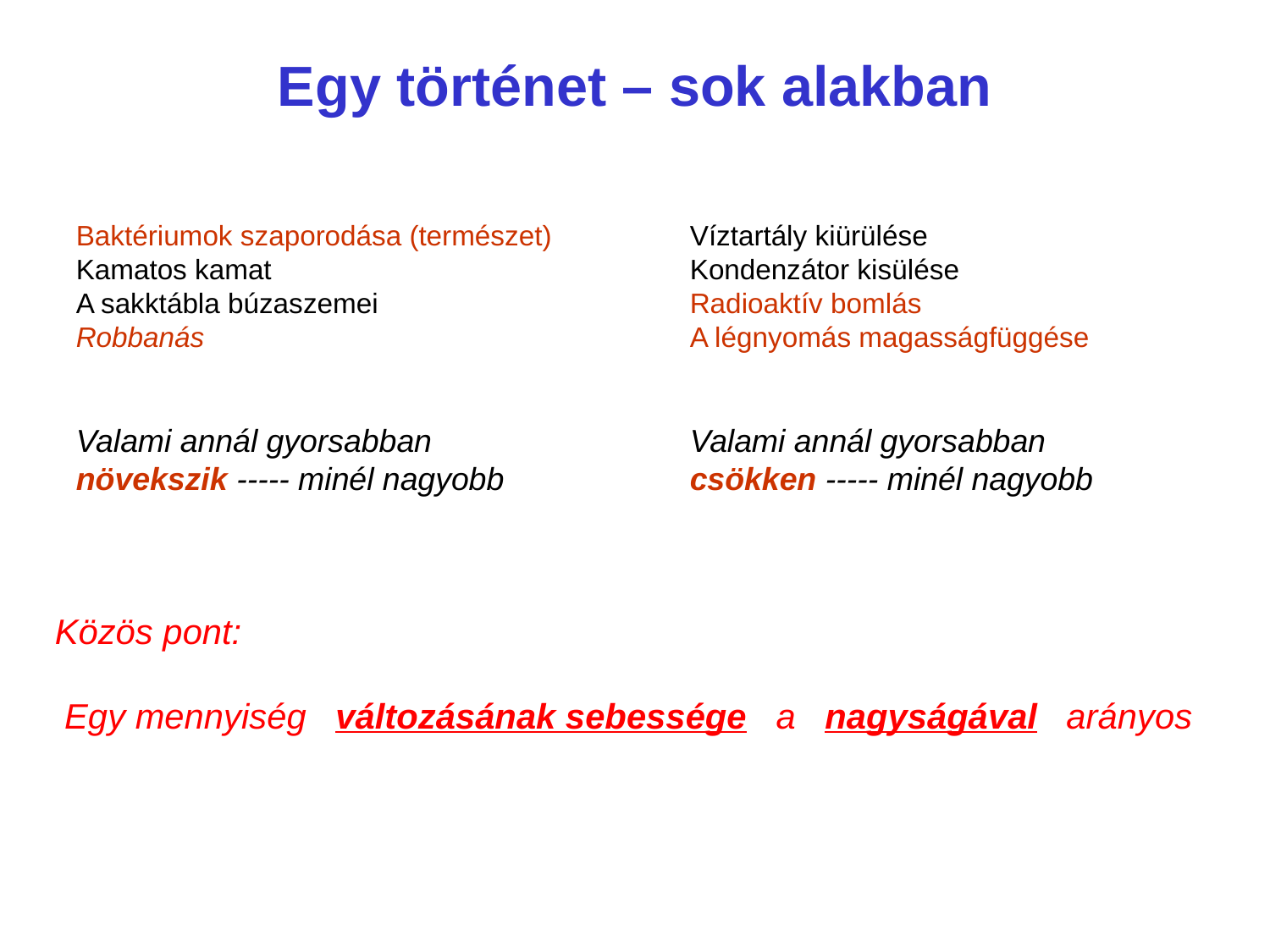

# Egy történet – sok alakban
Baktériumok szaporodása (természet)
Kamatos kamat
A sakktábla búzaszemei
Robbanás

Valami annál gyorsabban növekszik ----- minél nagyobb
Víztartály kiürülése
Kondenzátor kisülése
Radioaktív bomlás
A légnyomás magasságfüggése

Valami annál gyorsabban
csökken ----- minél nagyobb
Közös pont:

 Egy mennyiség   változásának sebessége   a   nagyságával   arányos